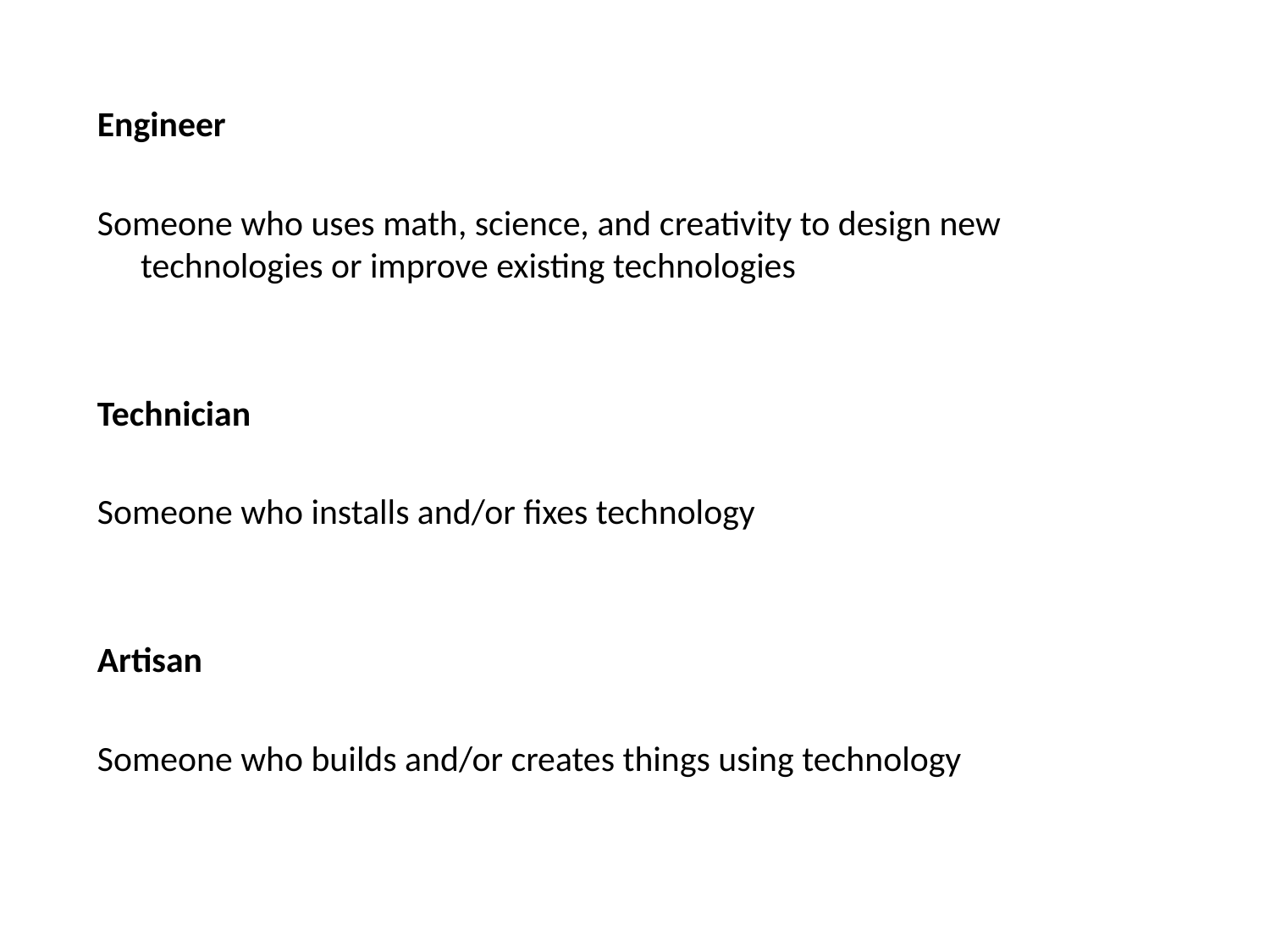

Engineer

Someone who uses math, science, and creativity to design new technologies or improve existing technologies

Technician

Someone who installs and/or fixes technology

Artisan

Someone who builds and/or creates things using technology